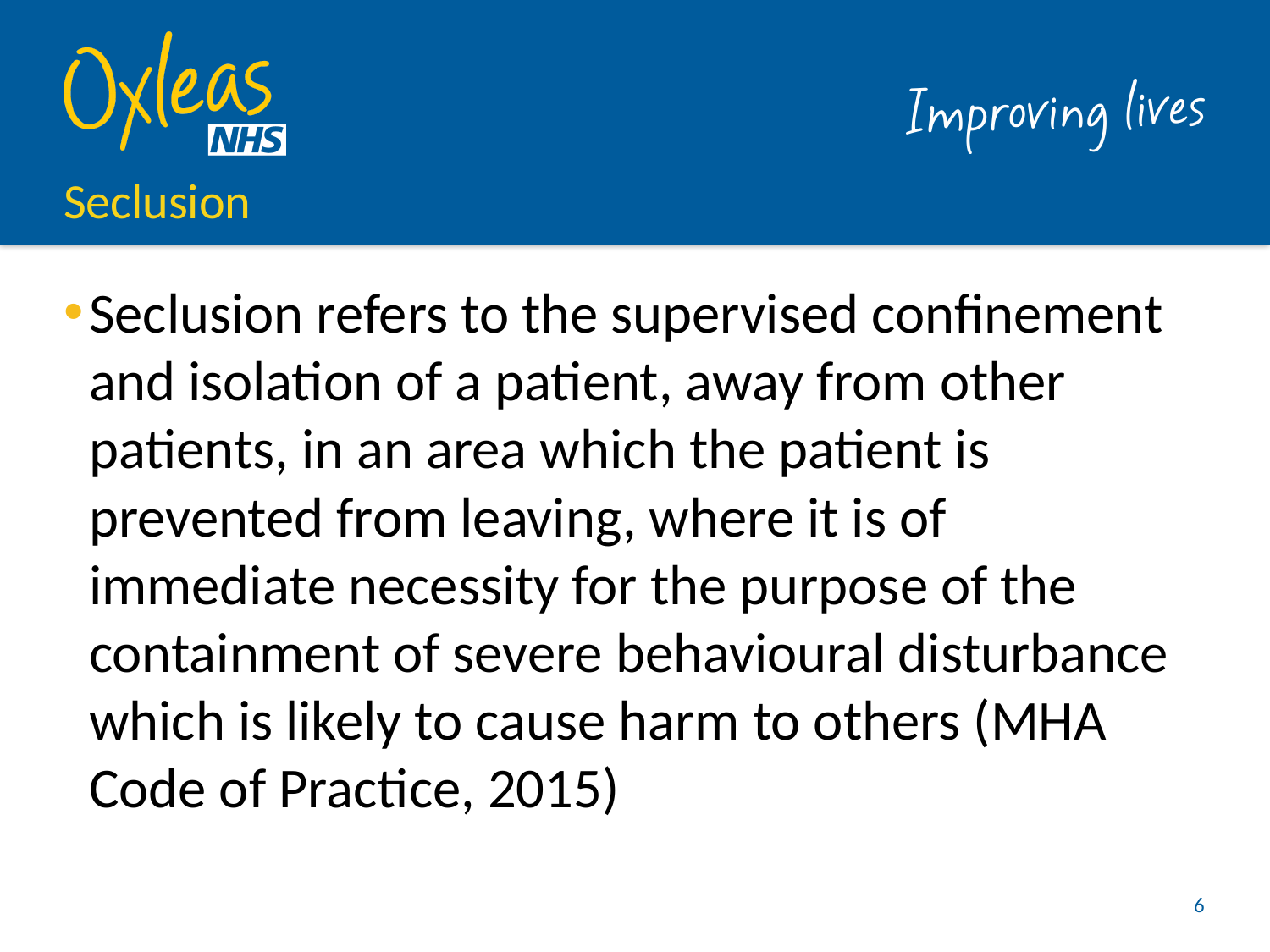

# Seclusion
Seclusion refers to the supervised confinement and isolation of a patient, away from other patients, in an area which the patient is prevented from leaving, where it is of immediate necessity for the purpose of the containment of severe behavioural disturbance which is likely to cause harm to others (MHA Code of Practice, 2015)
6